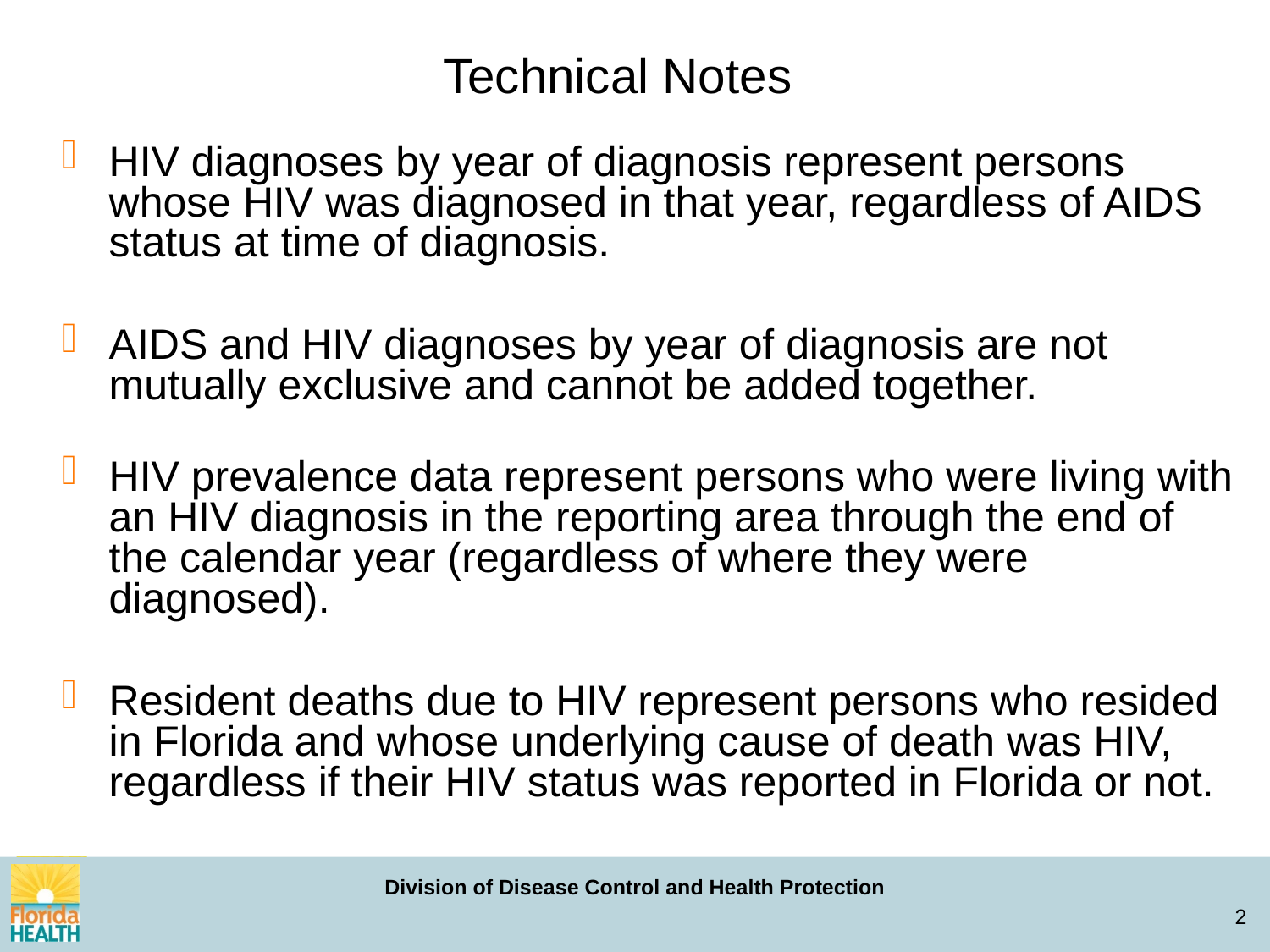

Technical Notes
HIV diagnoses by year of diagnosis represent persons whose HIV was diagnosed in that year, regardless of AIDS status at time of diagnosis.
AIDS and HIV diagnoses by year of diagnosis are not mutually exclusive and cannot be added together.
HIV prevalence data represent persons who were living with an HIV diagnosis in the reporting area through the end of the calendar year (regardless of where they were diagnosed).

Resident deaths due to HIV represent persons who resided in Florida and whose underlying cause of death was HIV, regardless if their HIV status was reported in Florida or not.